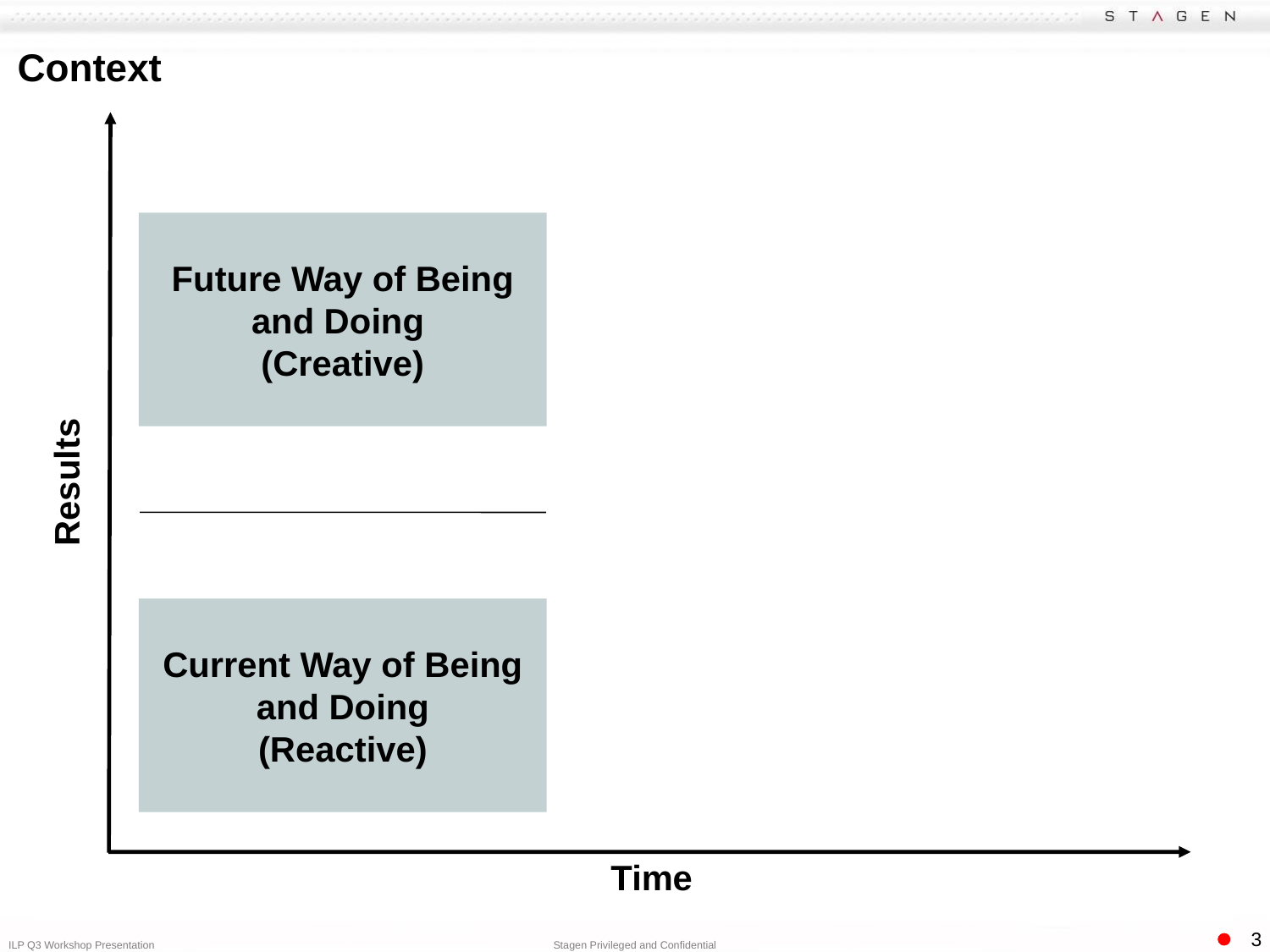

# Context

Future Way of Being and Doing
(Creative)
Results

Current Way of Being and Doing
(Reactive)
Time